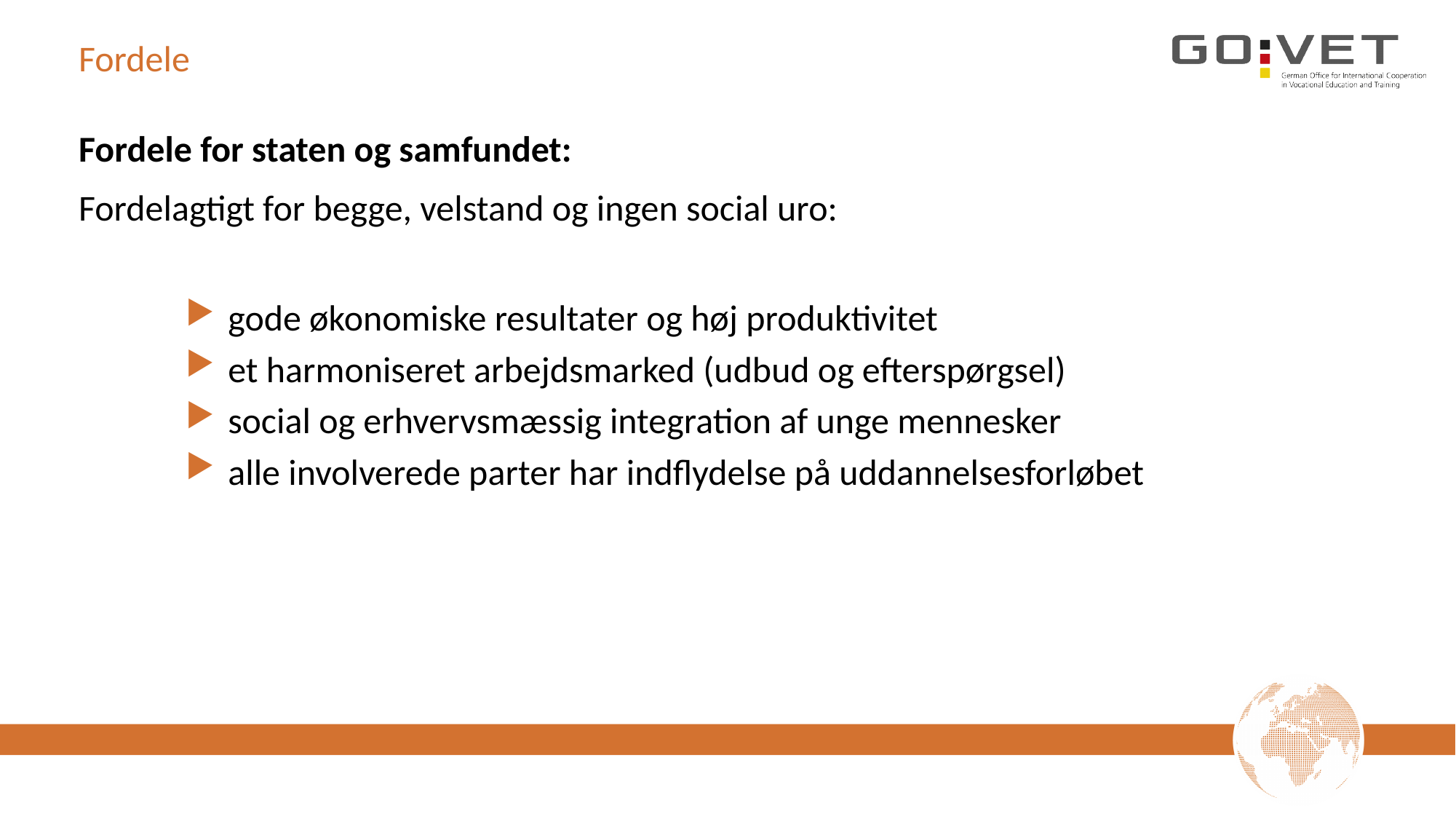

# Fordele
Fordele for staten og samfundet:
Fordelagtigt for begge, velstand og ingen social uro:

gode økonomiske resultater og høj produktivitet
et harmoniseret arbejdsmarked (udbud og efterspørgsel)
social og erhvervsmæssig integration af unge mennesker
alle involverede parter har indflydelse på uddannelsesforløbet